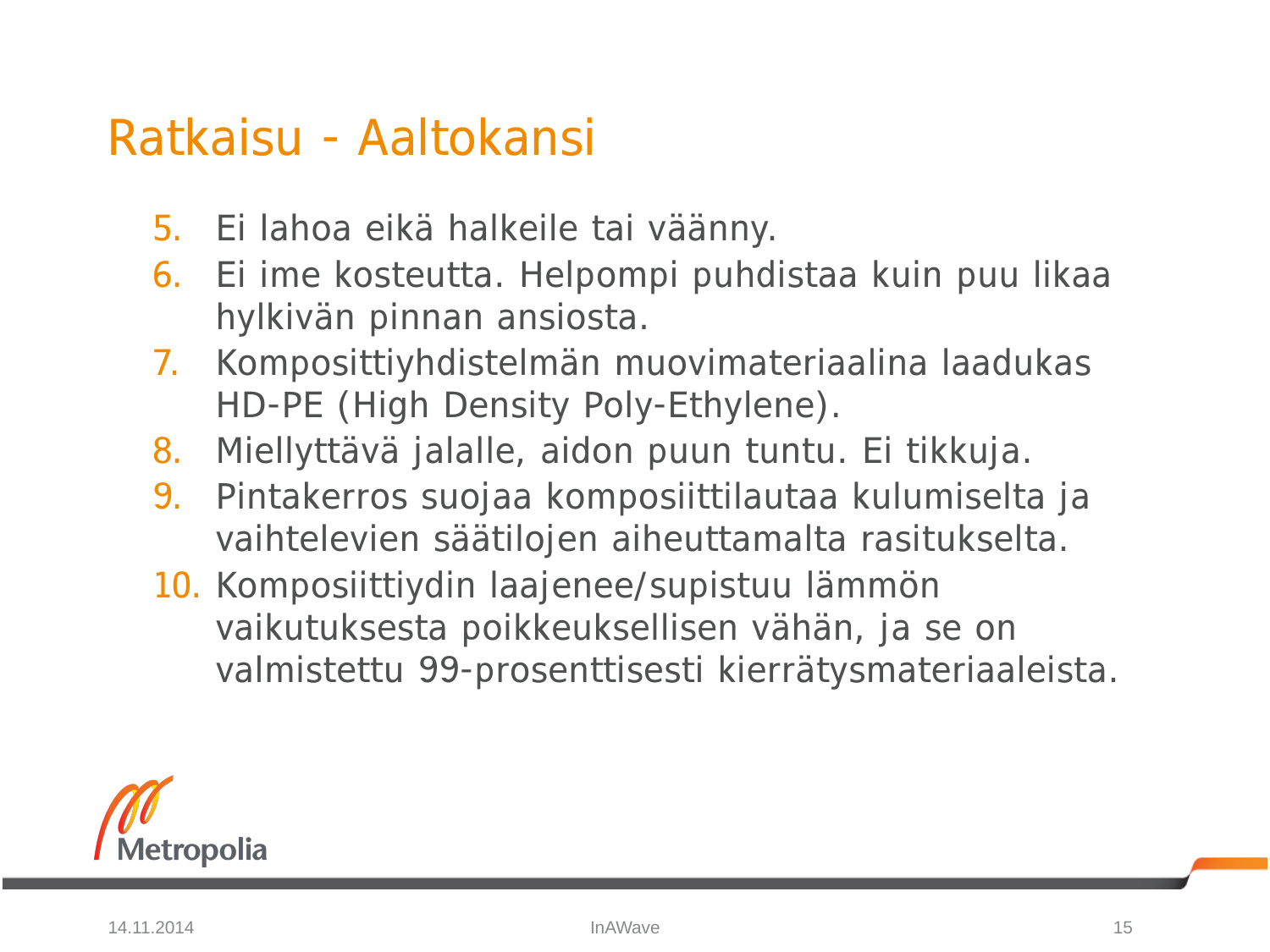

# Ratkaisu - Aaltokansi
Ei lahoa eikä halkeile tai väänny.
Ei ime kosteutta. Helpompi puhdistaa kuin puu likaa hylkivän pinnan ansiosta.
Komposittiyhdistelmän muovimateriaalina laadukas HD-PE (High Density Poly-Ethylene).
Miellyttävä jalalle, aidon puun tuntu. Ei tikkuja.
Pintakerros suojaa komposiittilautaa kulumiselta ja vaihtelevien säätilojen aiheuttamalta rasitukselta.
Komposiittiydin laajenee/supistuu lämmön vaikutuksesta poikkeuksellisen vähän, ja se on valmistettu 99-prosenttisesti kierrätysmateriaaleista.

14.11.2014
InAWave
15